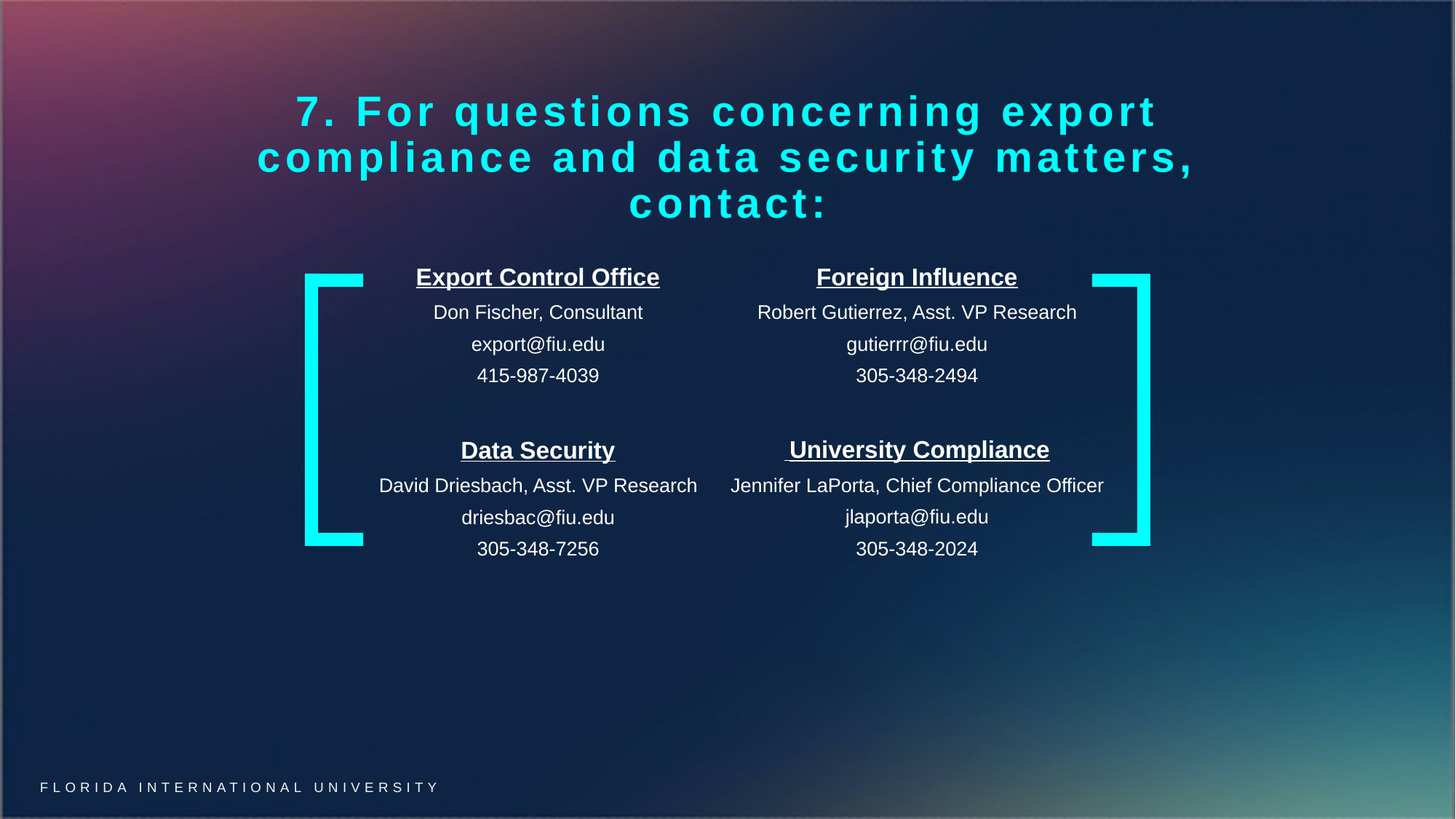

7. For questions concerning export compliance and data security matters, contact:

Export Control Office
Don Fischer, Consultant
export@fiu.edu
415-987-4039

Data Security
David Driesbach, Asst. VP Research
driesbac@fiu.edu
305-348-7256

Foreign Influence
Robert Gutierrez, Asst. VP Research
gutierrr@fiu.edu
305-348-2494

 University Compliance
Jennifer LaPorta, Chief Compliance Officer
jlaporta@fiu.edu
305-348-2024